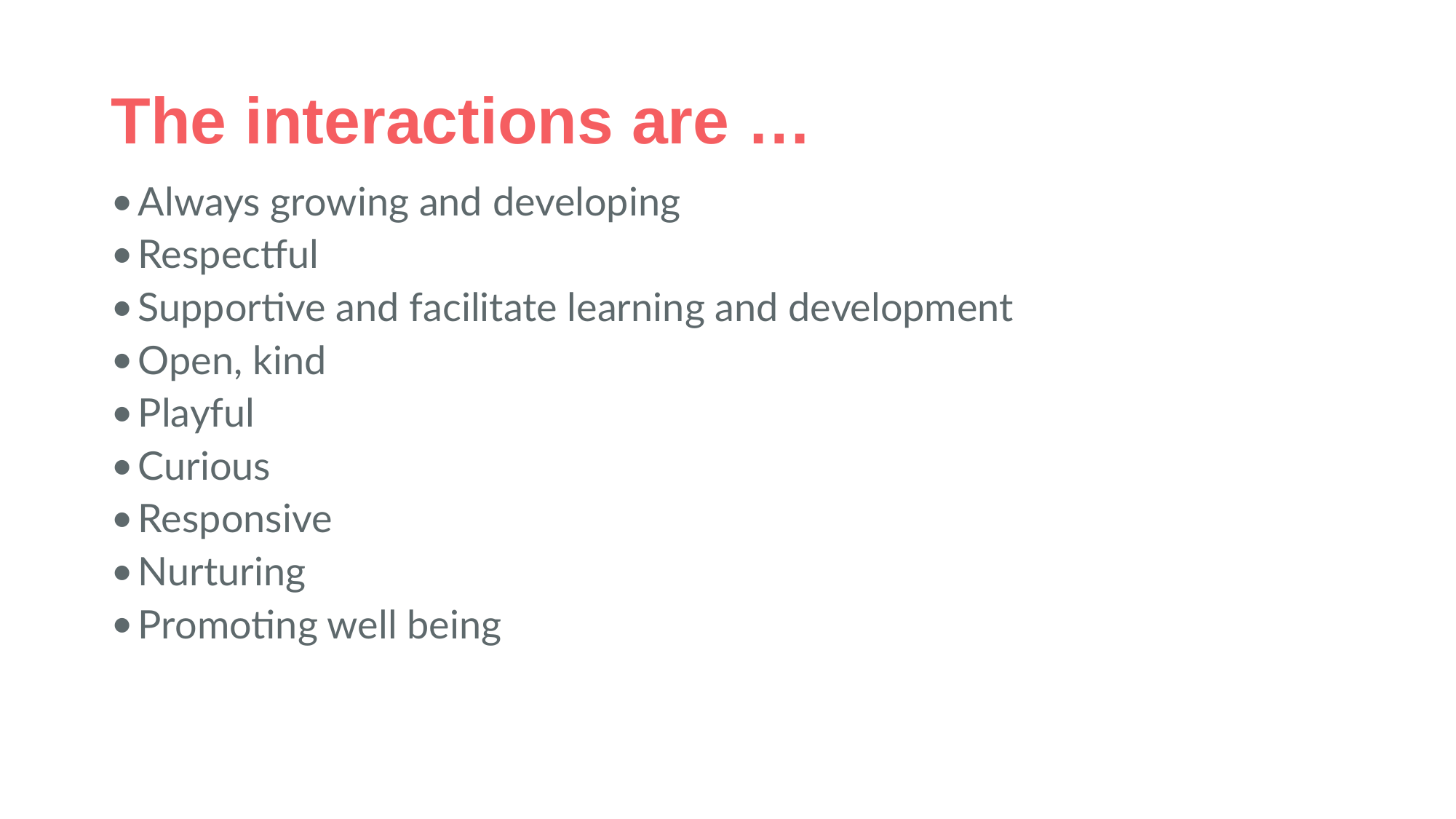

# The interactions are …
Always growing and developing
Respectful
Supportive and facilitate learning and development
Open, kind
Playful
Curious
Responsive
Nurturing
Promoting well being